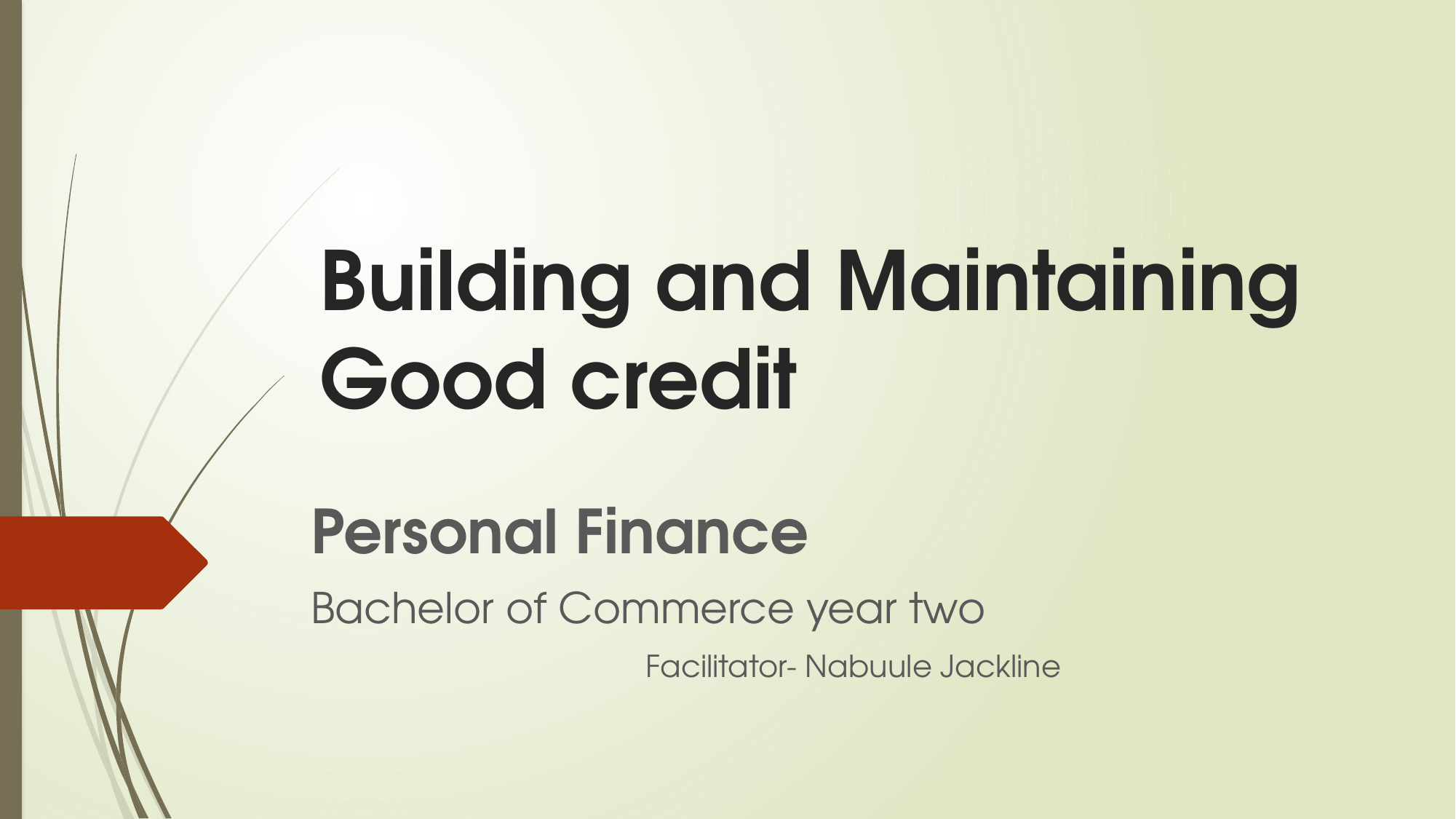

# Building and Maintaining Good credit
Personal Finance
Bachelor of Commerce year two
                                        Facilitator- Nabuule Jackline